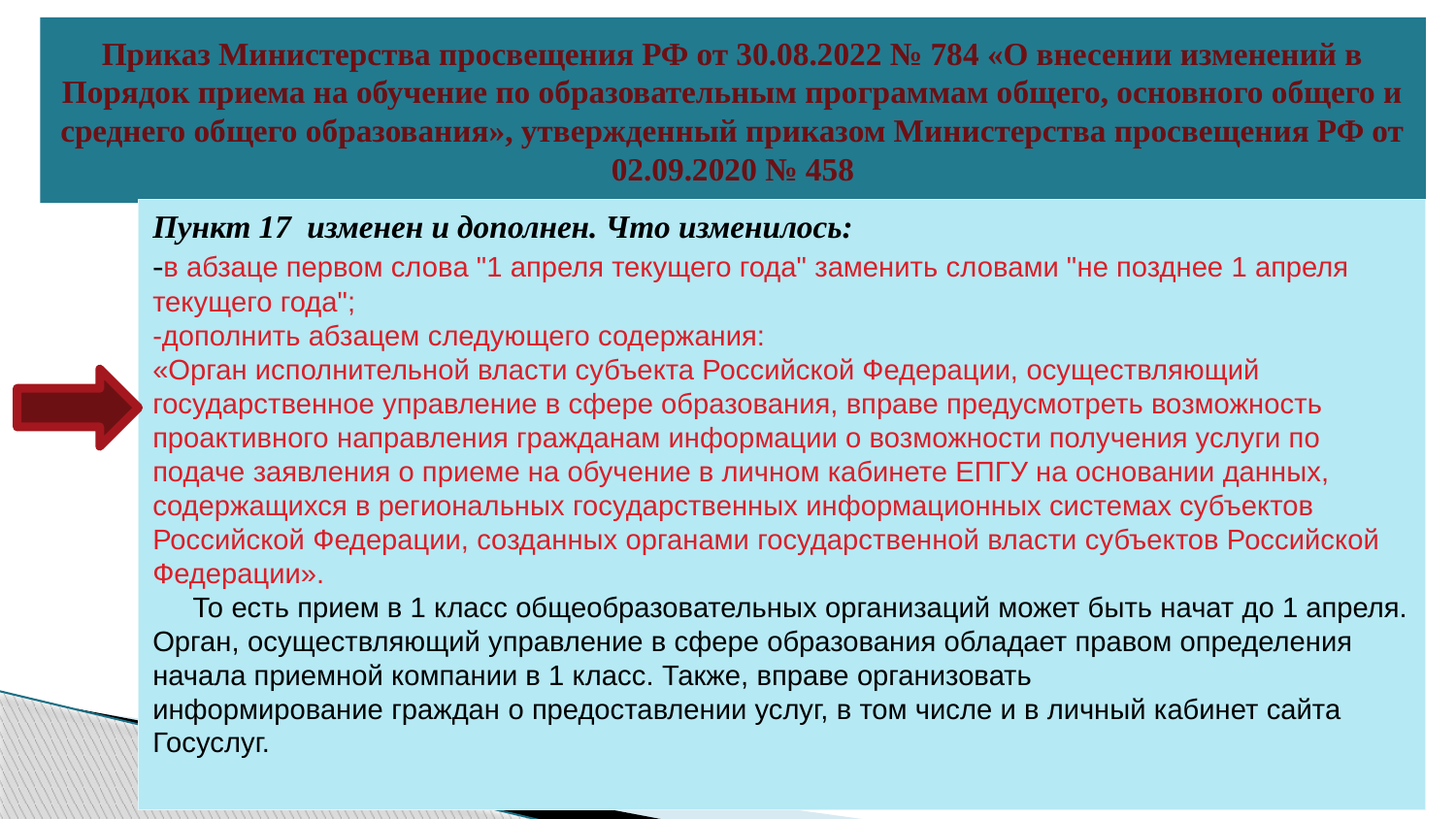

Приказ Министерства просвещения РФ от 30.08.2022 № 784 «О внесении изменений в Порядок приема на обучение по образовательным программам общего, основного общего и среднего общего образования», утвержденный приказом Министерства просвещения РФ от 02.09.2020 № 458

Пункт 17  изменен и дополнен. Что изменилось:
-в абзаце первом слова "1 апреля текущего года" заменить словами "не позднее 1 апреля текущего года";
-дополнить абзацем следующего содержания:
«Орган исполнительной власти субъекта Российской Федерации, осуществляющий государственное управление в сфере образования, вправе предусмотреть возможность проактивного направления гражданам информации о возможности получения услуги по подаче заявления о приеме на обучение в личном кабинете ЕПГУ на основании данных, содержащихся в региональных государственных информационных системах субъектов Российской Федерации, созданных органами государственной власти субъектов Российской Федерации».
     То есть прием в 1 класс общеобразовательных организаций может быть начат до 1 апреля. Орган, осуществляющий управление в сфере образования обладает правом определения начала приемной компании в 1 класс. Также, вправе организовать информирование граждан о предоставлении услуг, в том числе и в личный кабинет сайта Госуслуг.